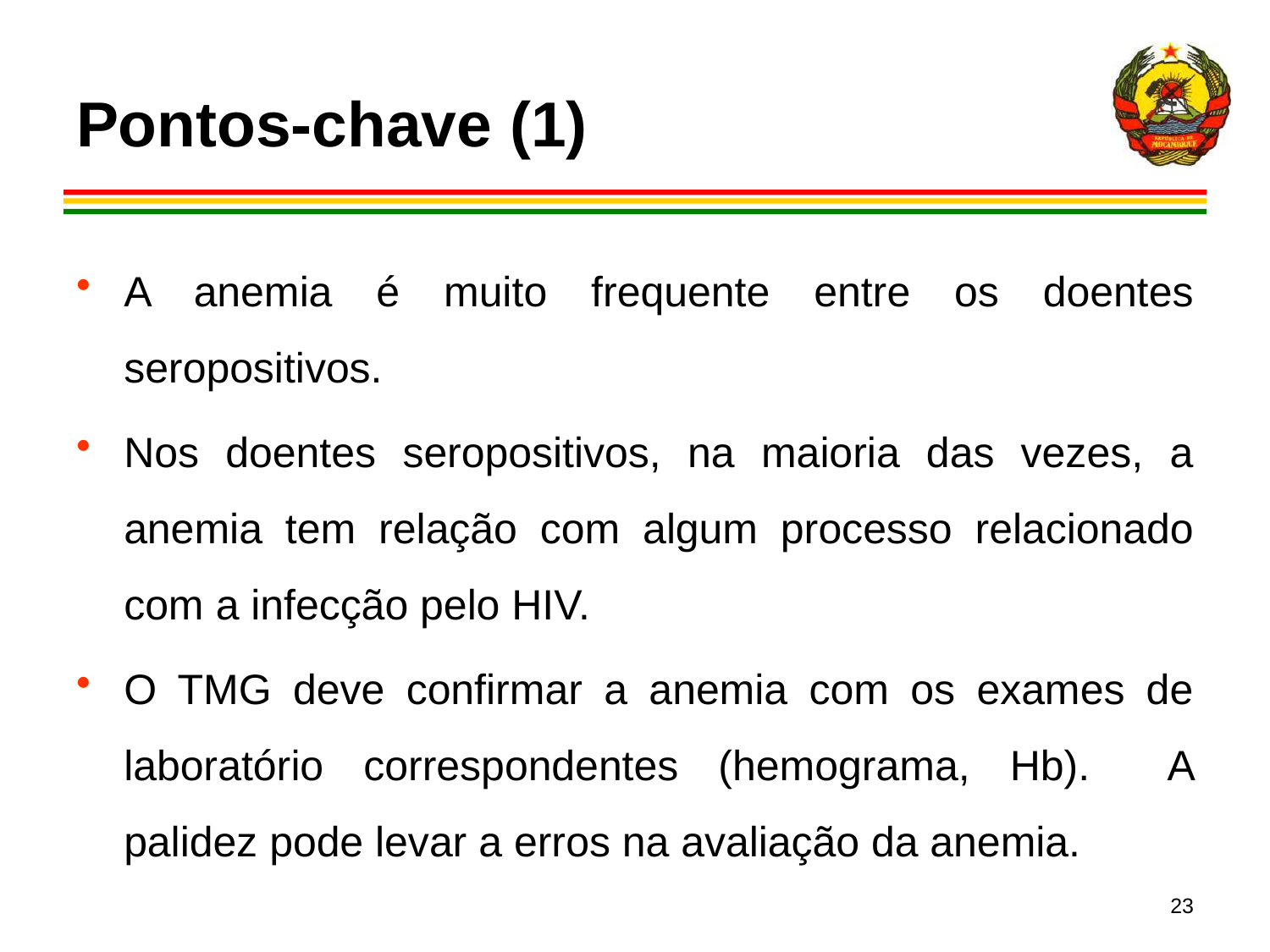

# Pontos-chave (1)
A anemia é muito frequente entre os doentes seropositivos.
Nos doentes seropositivos, na maioria das vezes, a anemia tem relação com algum processo relacionado com a infecção pelo HIV.
O TMG deve confirmar a anemia com os exames de laboratório correspondentes (hemograma, Hb).  A palidez pode levar a erros na avaliação da anemia.